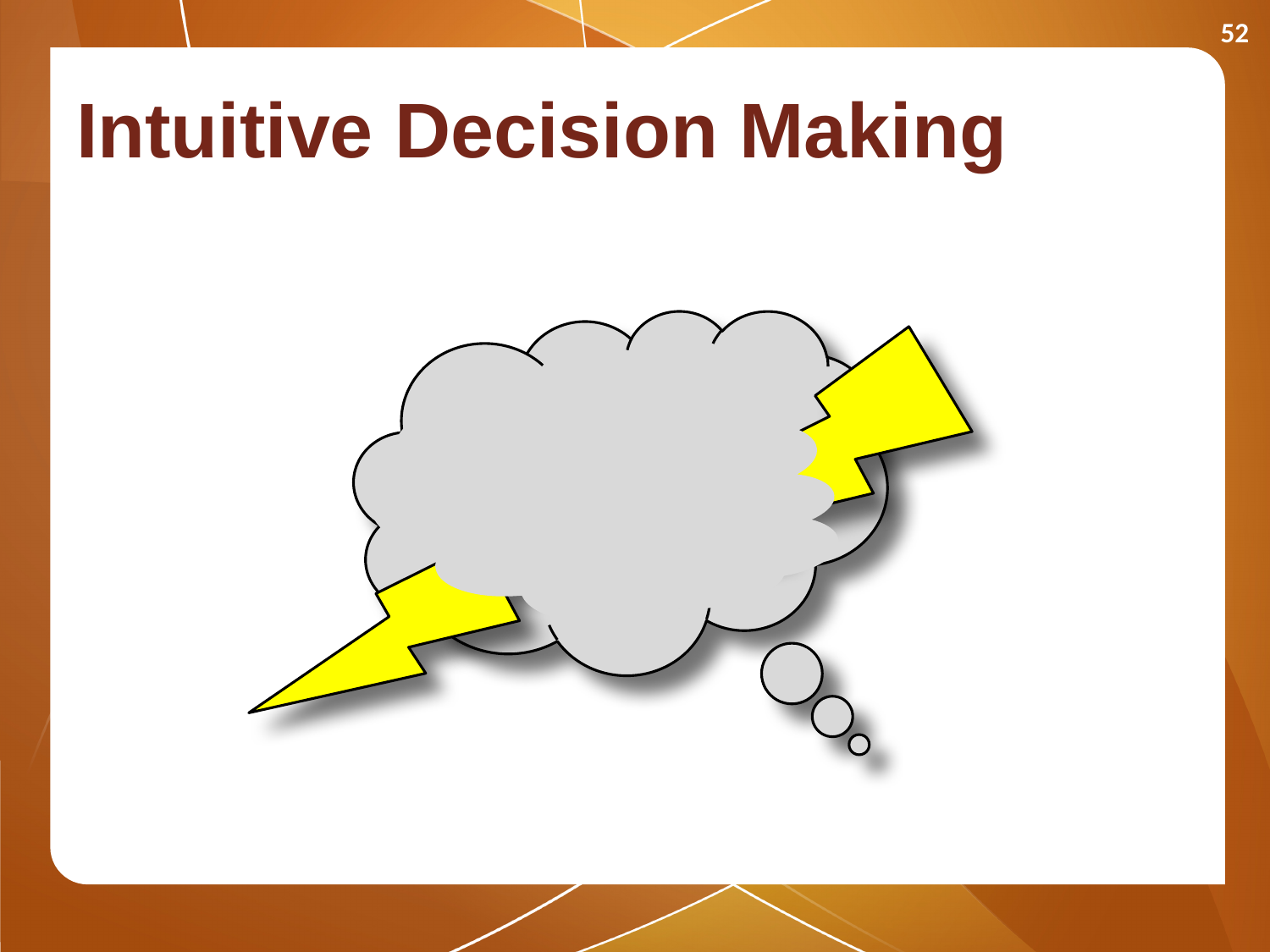

52
# Intuitive Decision Making

Course of Action